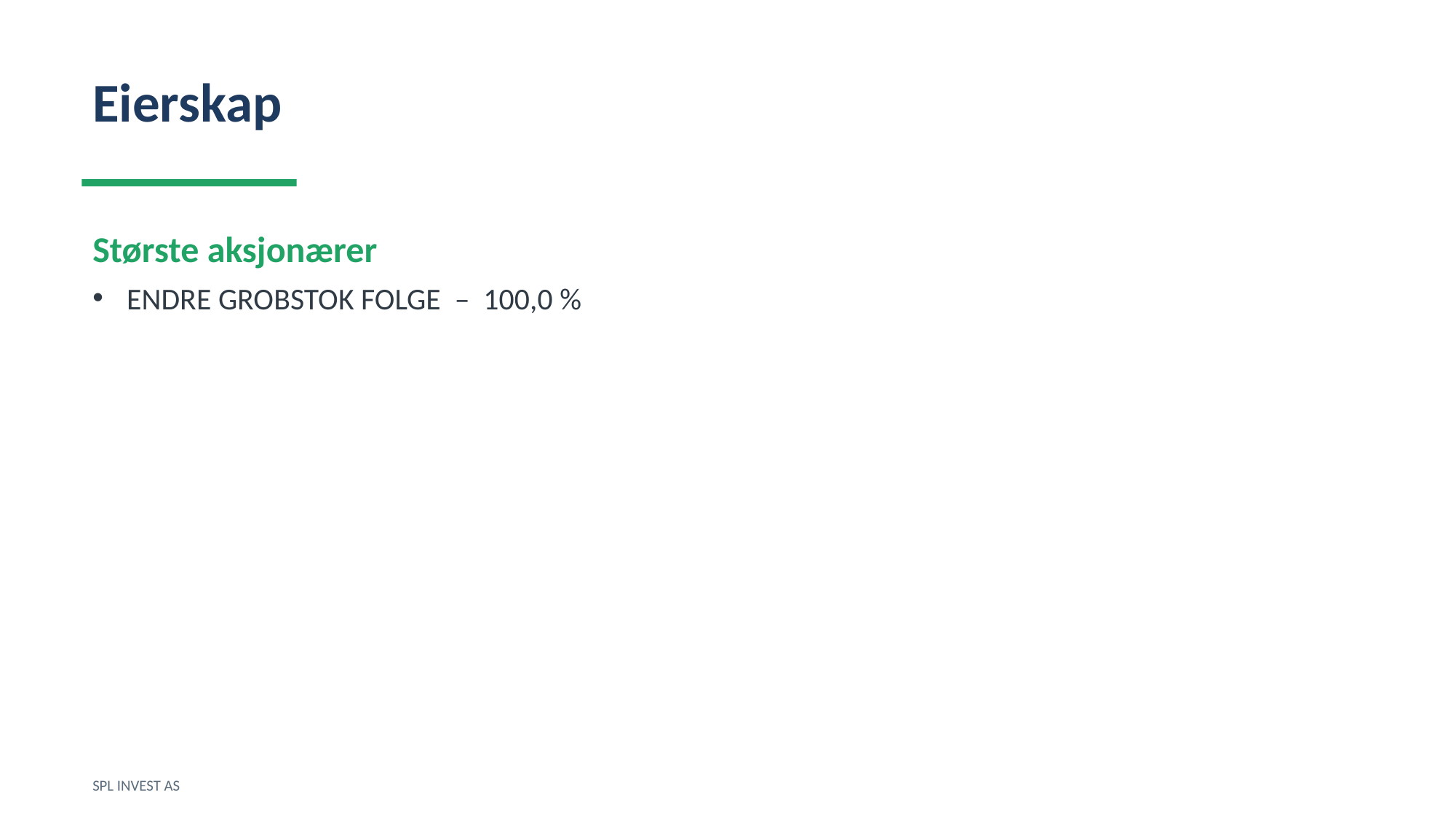

Eierskap

Største aksjonærer
ENDRE GROBSTOK FOLGE  –  100,0 %
SPL INVEST AS